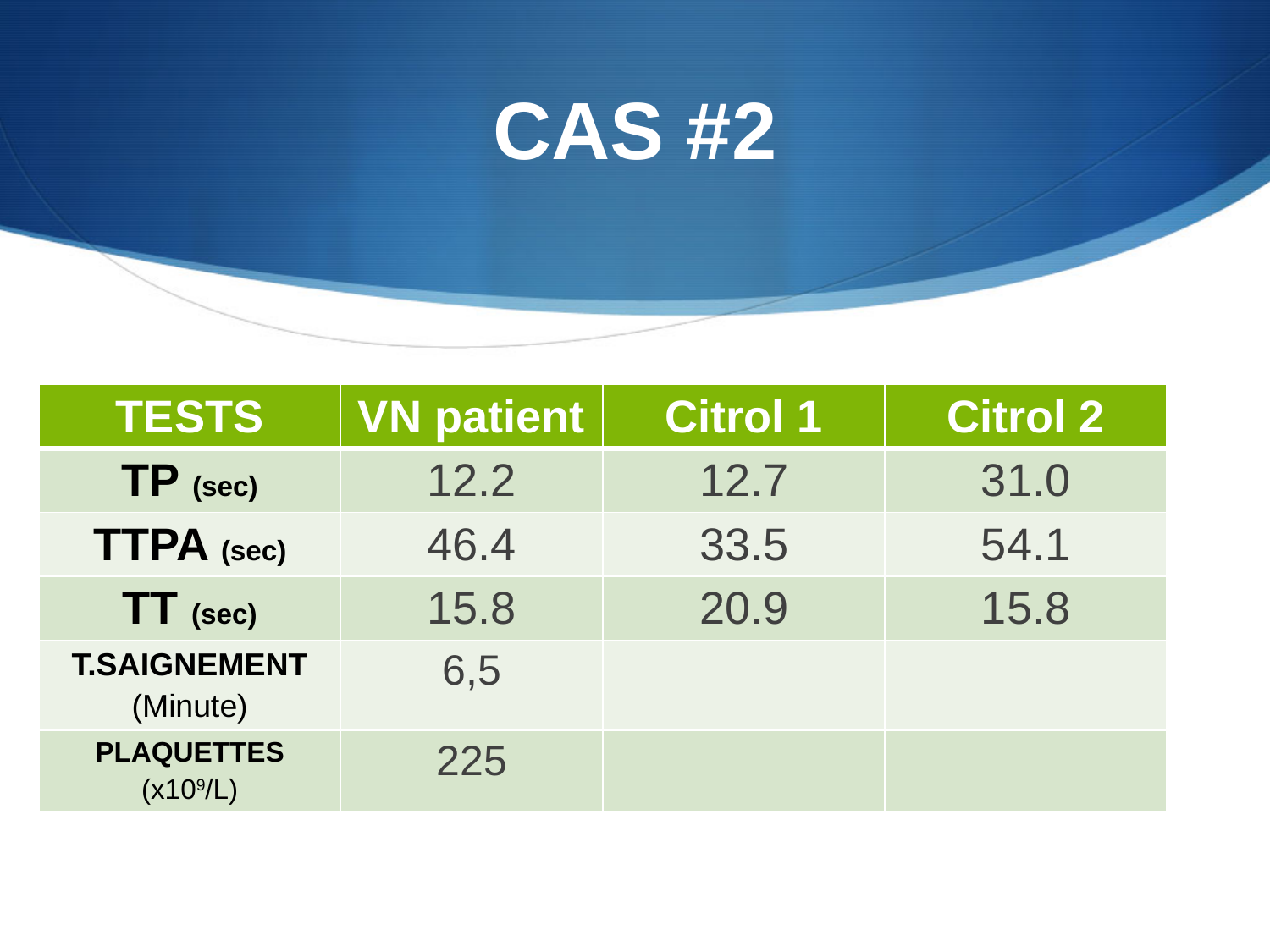

# CAS #2
| TESTS | VN patient | Citrol 1 | Citrol 2 |
| --- | --- | --- | --- |
| TP (sec) | 12.2 | 12.7 | 31.0 |
| TTPA (sec) | 46.4 | 33.5 | 54.1 |
| TT (sec) | 15.8 | 20.9 | 15.8 |
| T.SAIGNEMENT (Minute) | 6,5 |  |  |
| PLAQUETTES (x109/L) | 225 |  |  |